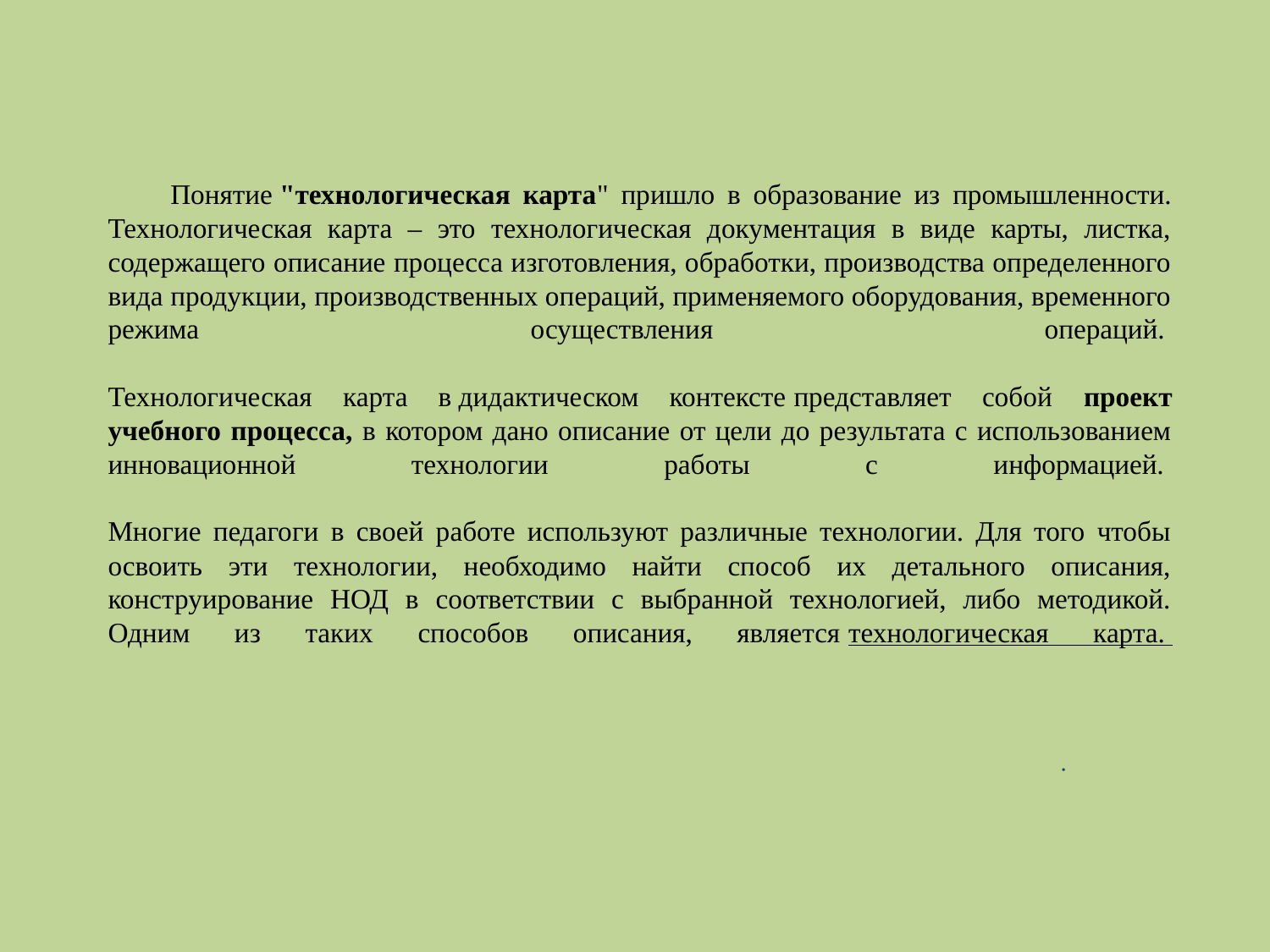

# Понятие "технологическая карта" пришло в образование из промышленности. Технологическая карта – это технологическая документация в виде карты, листка, содержащего описание процесса изготовления, обработки, производства определенного вида продукции, производственных операций, применяемого оборудования, временного режима осуществления операций.  Технологическая карта в дидактическом контексте представляет собой проект учебного процесса, в котором дано описание от цели до результата с использованием инновационной технологии работы с информацией.  Многие педагоги в своей работе используют различные технологии. Для того чтобы освоить эти технологии, необходимо найти способ их детального описания, конструирование НОД в соответствии с выбранной технологией, либо методикой. Одним из таких способов описания, является технологическая карта.

.